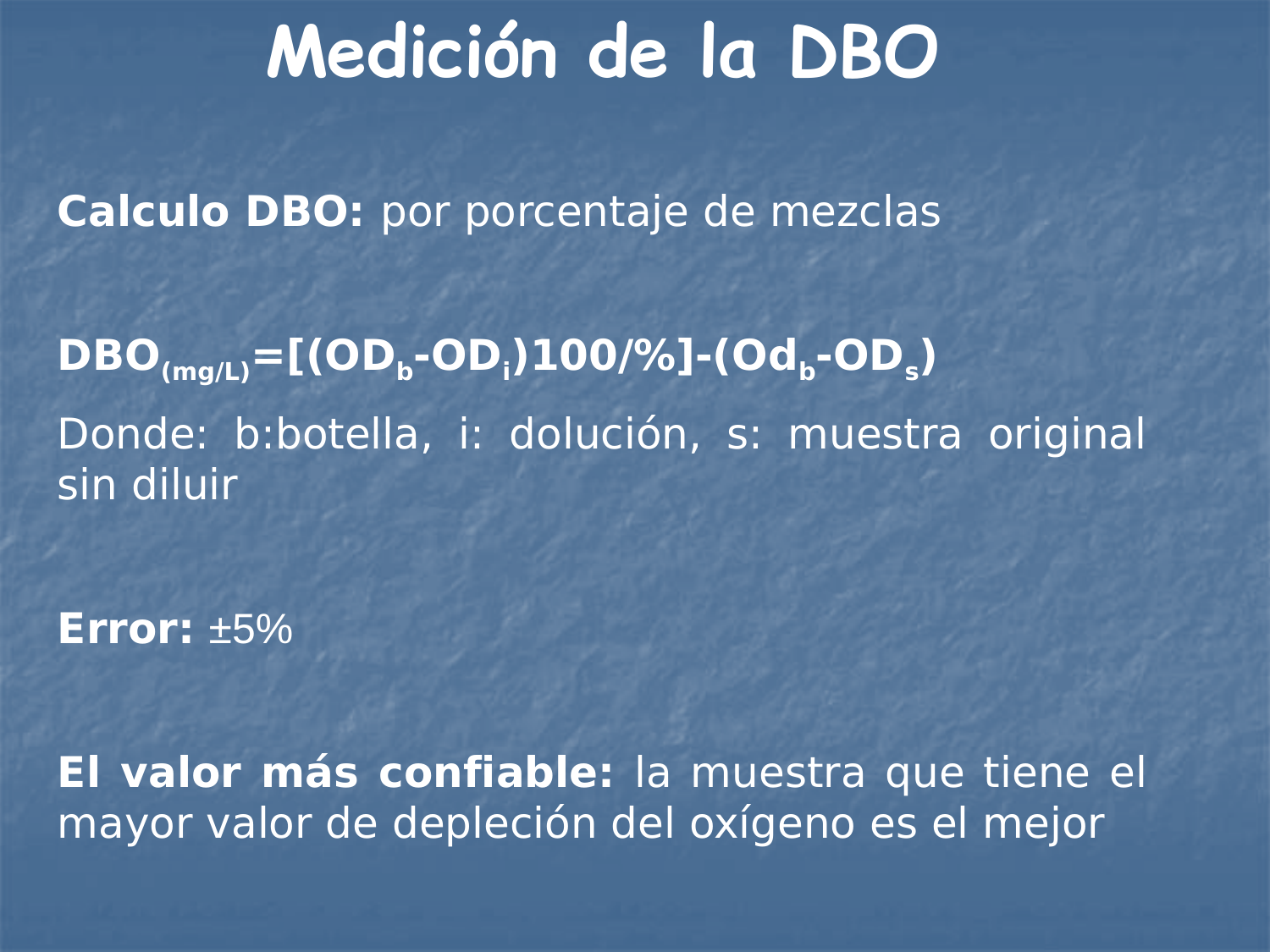

Medición de la DBO

Calculo DBO: por porcentaje de mezclas

DBO(mg/L)=[(ODb-ODi)100/%]-(Odb-ODs)
Donde: b:botella, i: dolución, s: muestra original sin diluir

Error: ±5%

El valor más confiable: la muestra que tiene el mayor valor de depleción del oxígeno es el mejor